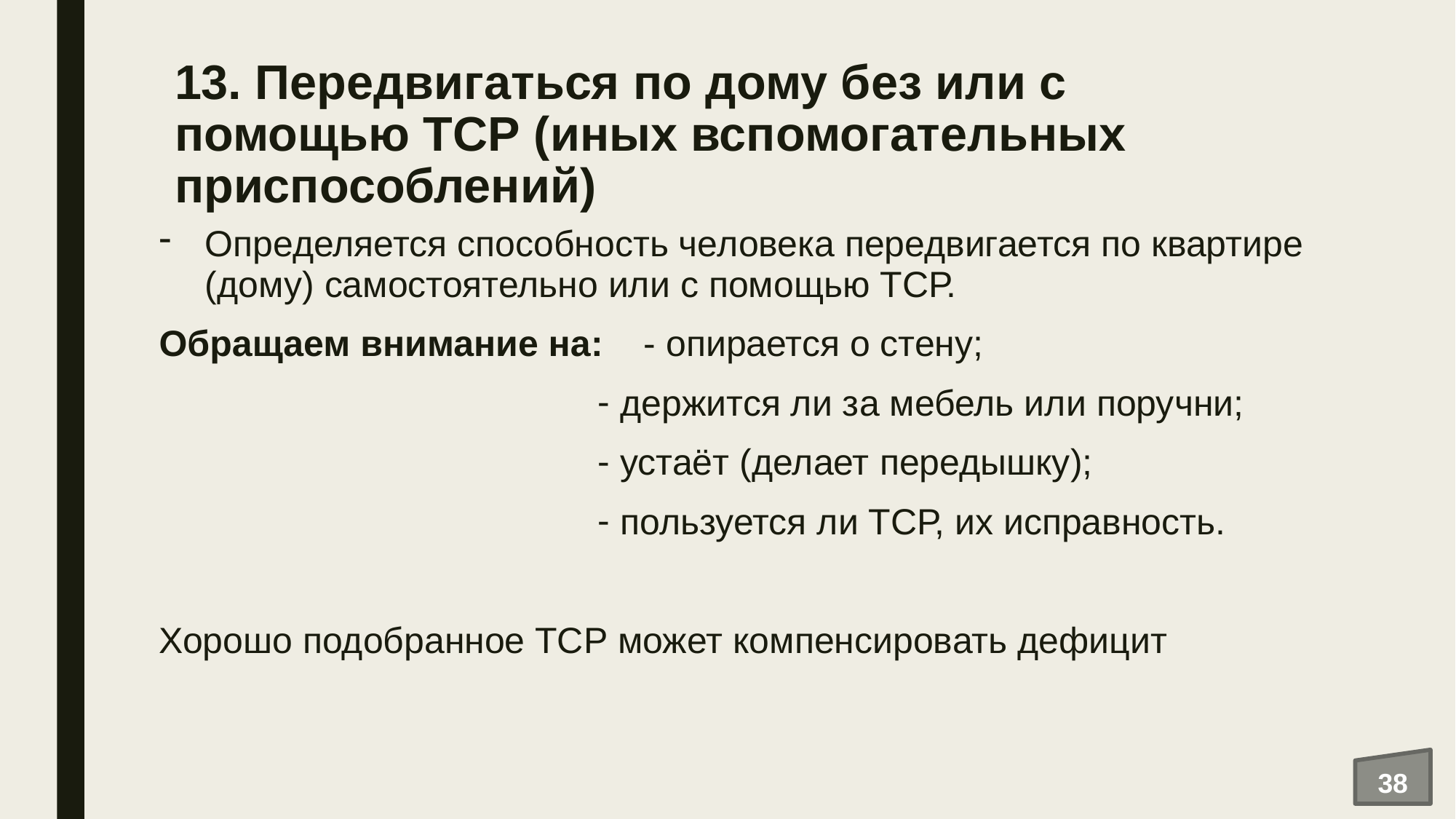

# 13. Передвигаться по дому без или с помощью ТСР (иных вспомогательных приспособлений)
Определяется способность человека передвигается по квартире (дому) самостоятельно или с помощью ТСР.
Обращаем внимание на:    - опирается о стену;
 держится ли за мебель или поручни;
 устаёт (делает передышку);
 пользуется ли ТСР, их исправность.

Хорошо подобранное ТСР может компенсировать дефицит
38